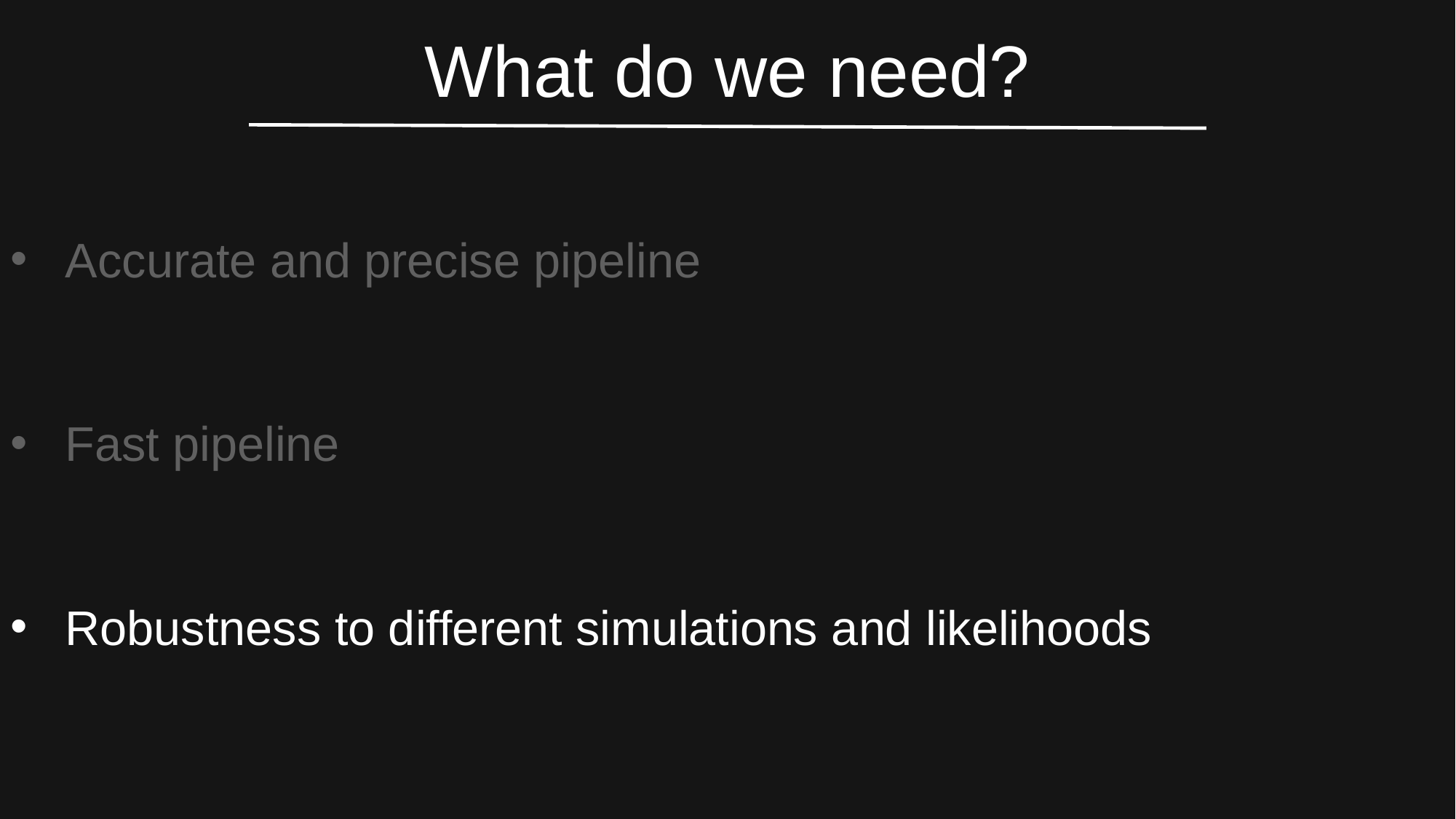

What do we need?

Accurate and precise pipeline

Fast pipeline

Robustness to different simulations and likelihoods